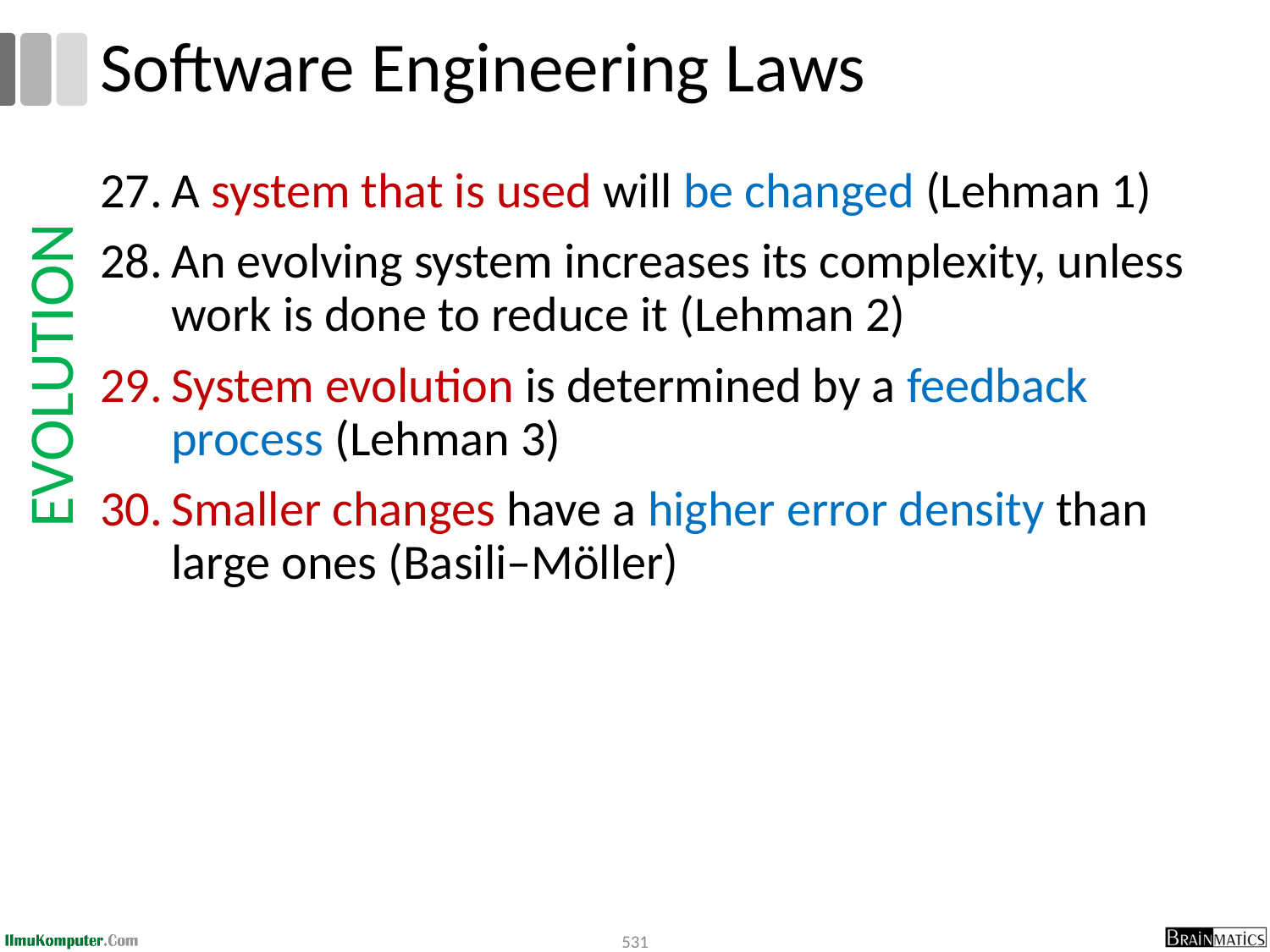

# Software Engineering Laws
A system that is used will be changed (Lehman 1)
An evolving system increases its complexity, unless work is done to reduce it (Lehman 2)
System evolution is determined by a feedback process (Lehman 3)
Smaller changes have a higher error density than large ones (Basili–Möller)
EVOLUTION
531